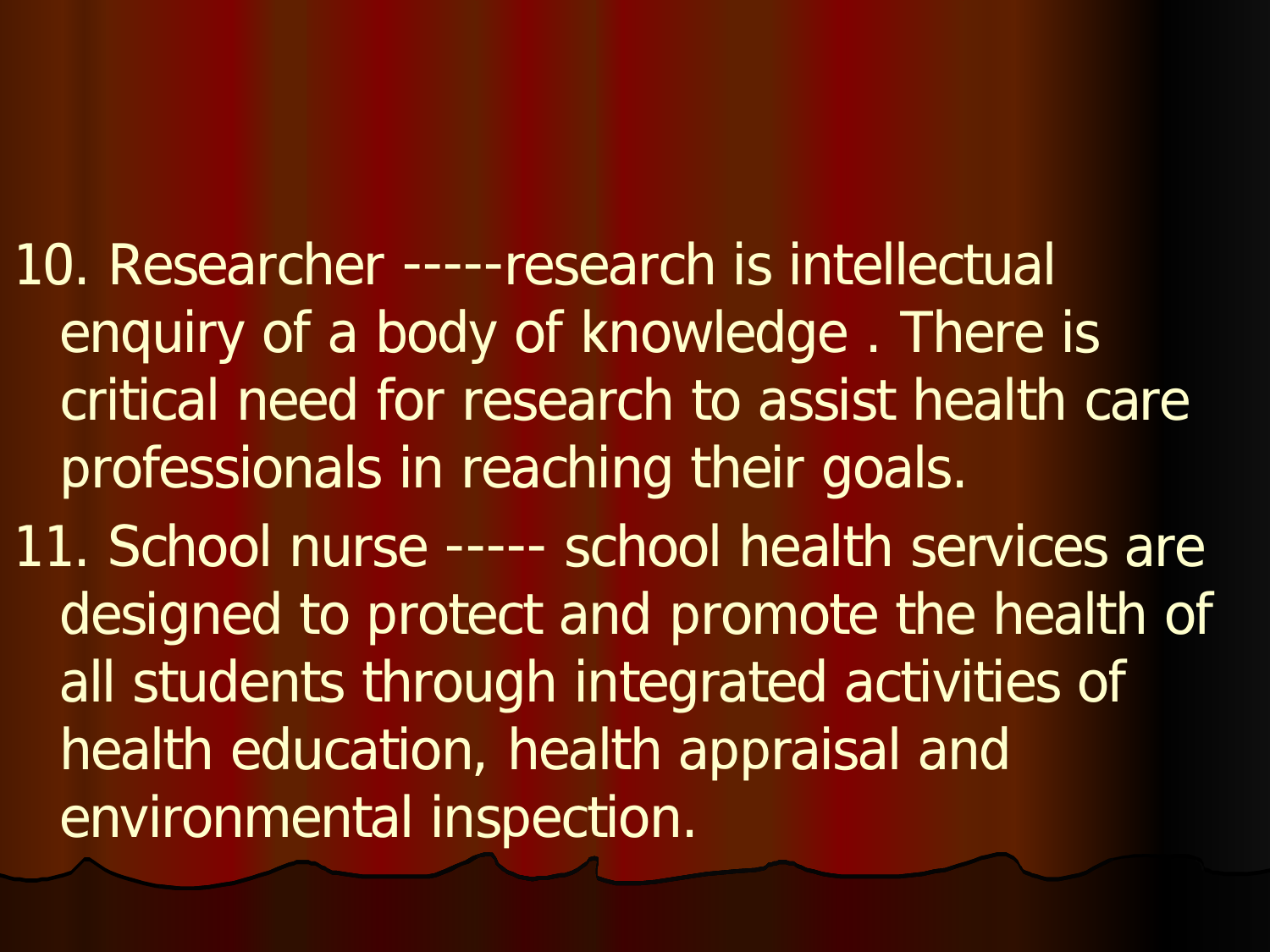

#
10. Researcher -----research is intellectual enquiry of a body of knowledge . There is critical need for research to assist health care professionals in reaching their goals.
11. School nurse ----- school health services are designed to protect and promote the health of all students through integrated activities of health education, health appraisal and environmental inspection.